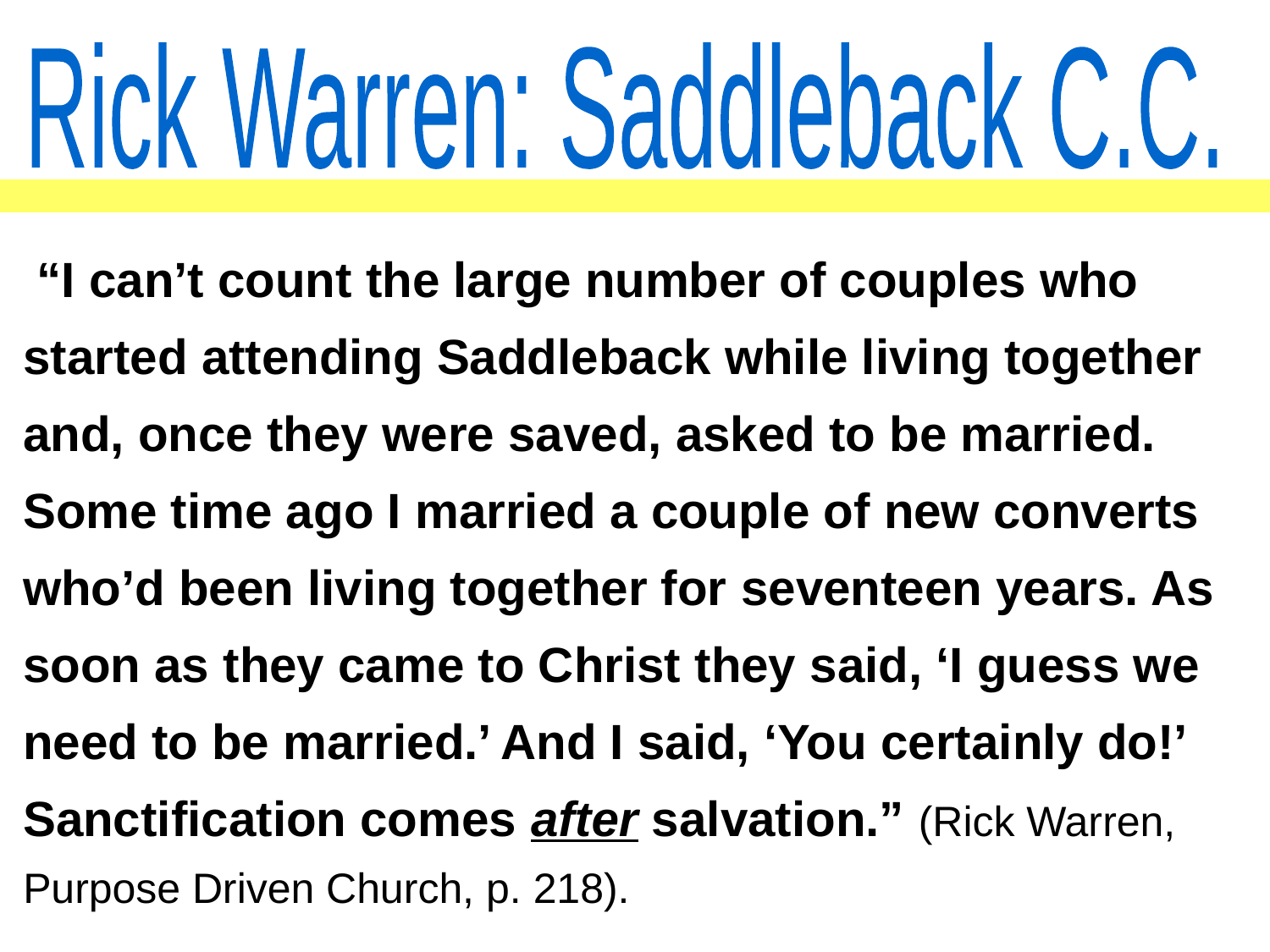

Rick Warren: Saddleback C.C.

 “I can’t count the large number of couples who started attending Saddleback while living together and, once they were saved, asked to be married. Some time ago I married a couple of new converts who’d been living together for seventeen years. As soon as they came to Christ they said, ‘I guess we need to be married.’ And I said, ‘You certainly do!’ Sanctification comes after salvation.” (Rick Warren, Purpose Driven Church, p. 218).